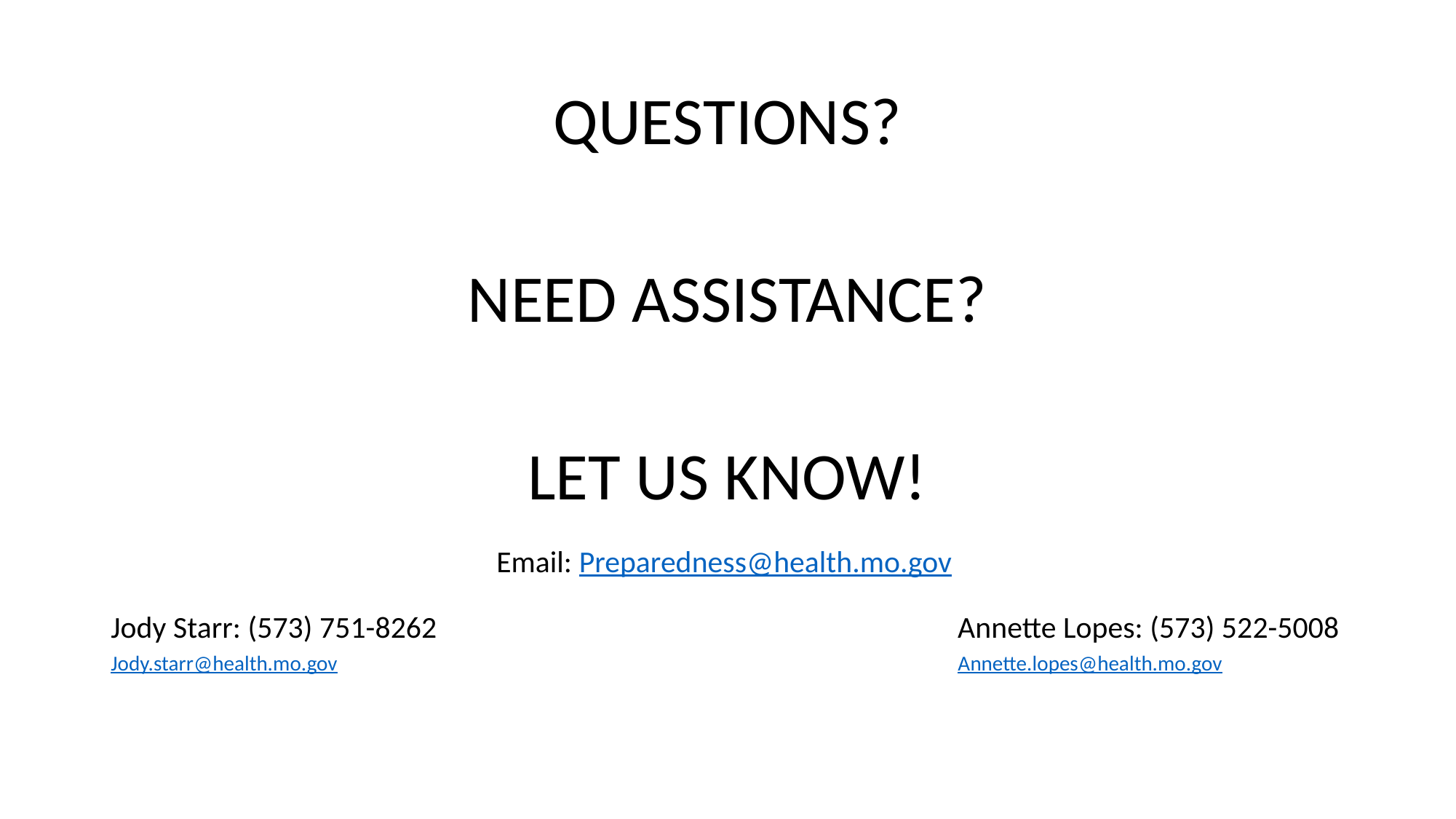

# QUESTIONS?
NEED ASSISTANCE?
LET US KNOW!
Email: Preparedness@health.mo.gov

Jody Starr: (573) 751-8262					            Annette Lopes: (573) 522-5008
Jody.starr@health.mo.gov					            Annette.lopes@health.mo.gov